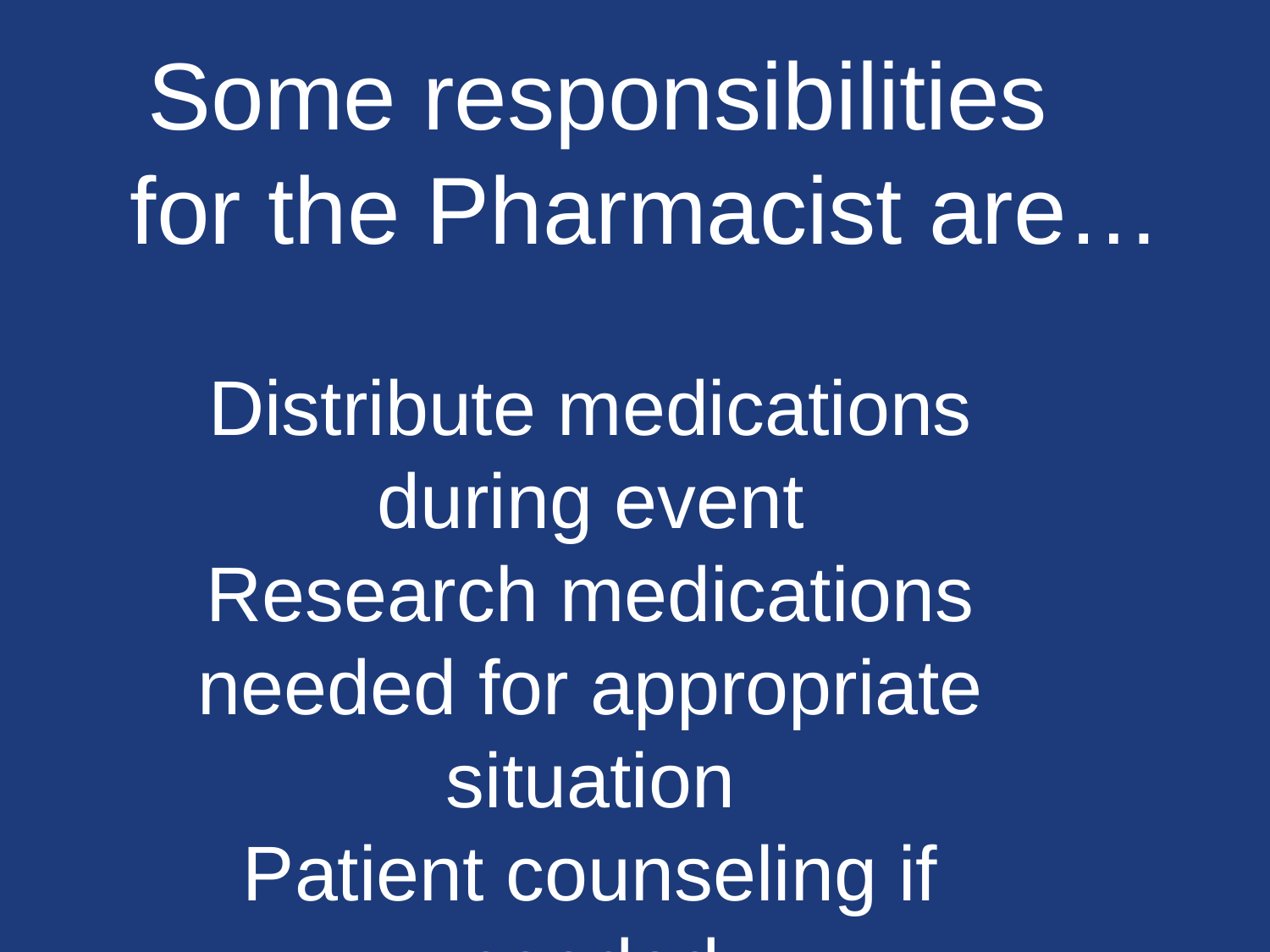

Some responsibilities
 for the Pharmacist are…
Distribute medications during event
Research medications needed for appropriate situation
Patient counseling if needed